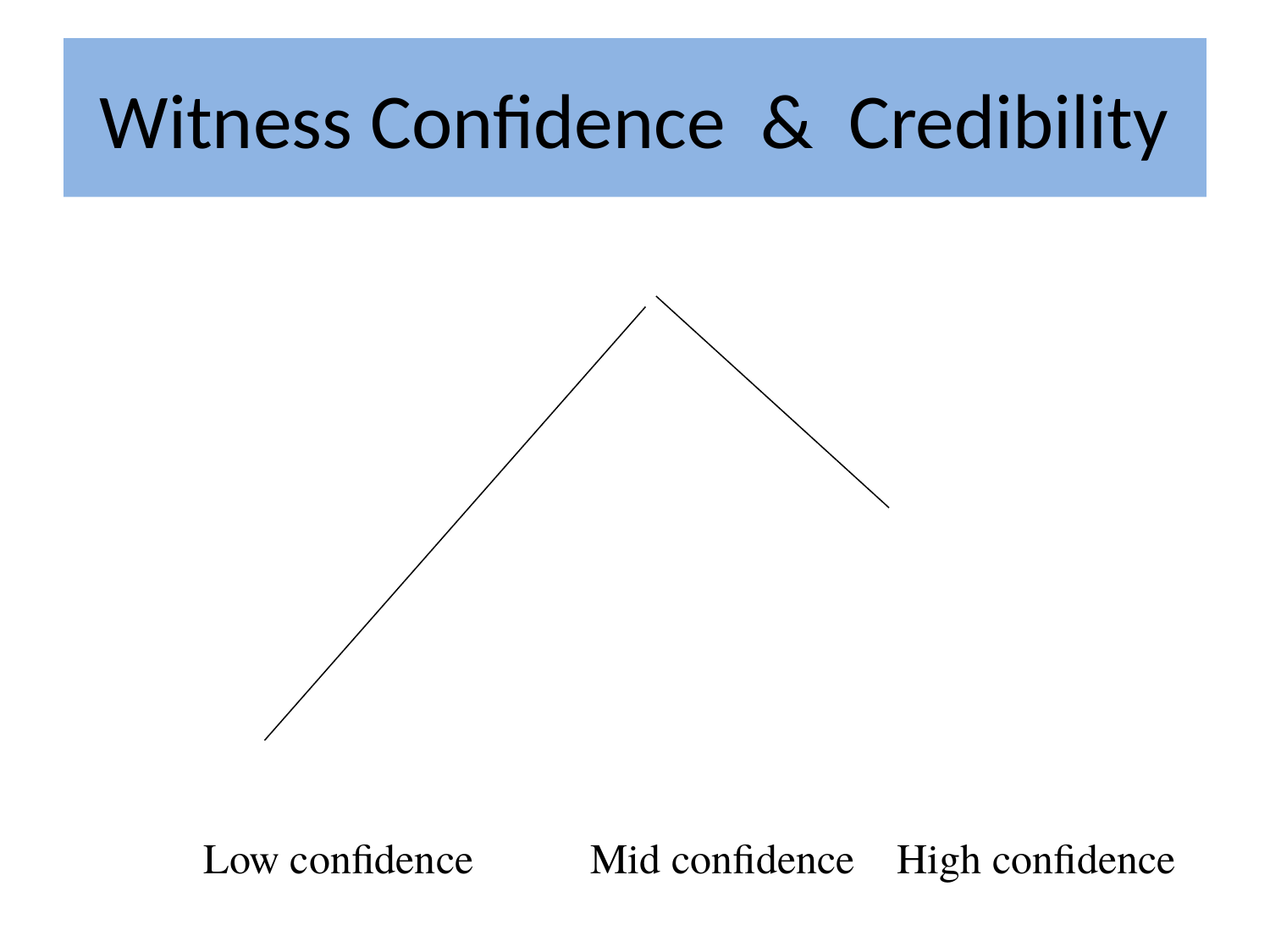

# Witness Confidence  &  Credibility

Low confidence           Mid confidence    High confidence